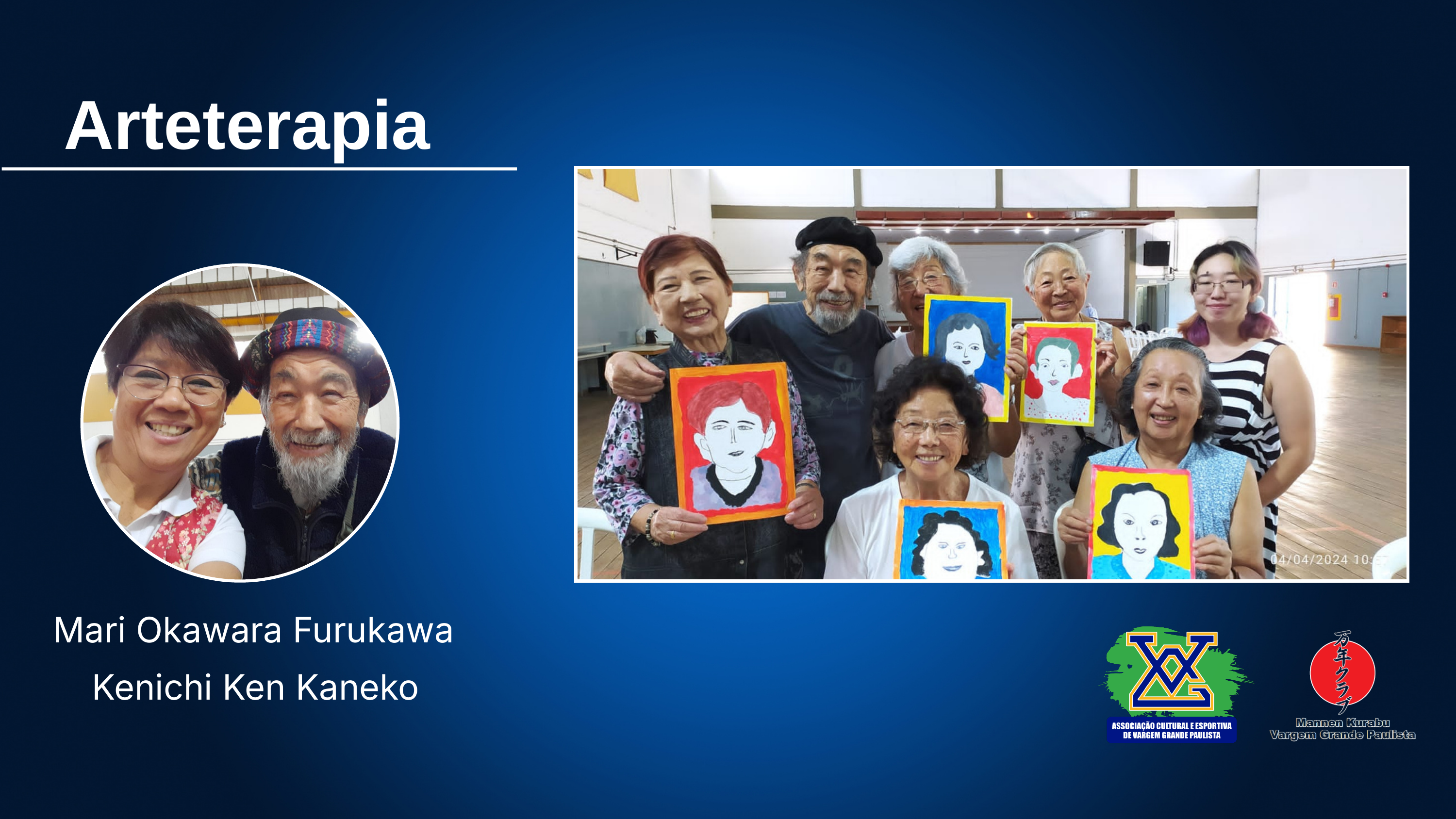

Arteterapia

Mari Okawara Furukawa

Kenichi Ken Kaneko